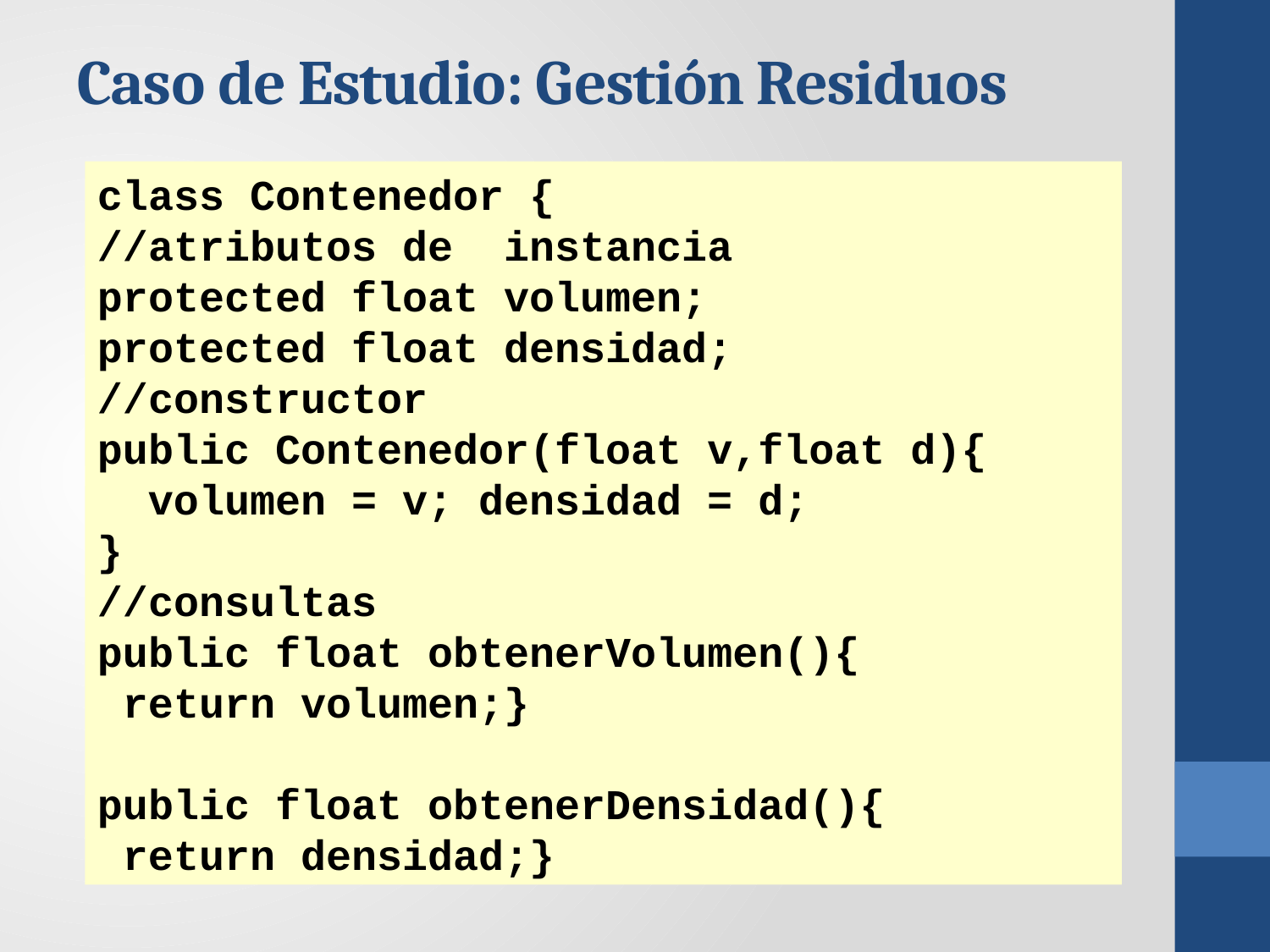

Caso de Estudio: Gestión Residuos
class Contenedor {
//atributos de  instancia
protected float volumen;
protected float densidad;
//constructor
public Contenedor(float v,float d){
  volumen = v; densidad = d;
}
//consultas
public float obtenerVolumen(){
 return volumen;}

public float obtenerDensidad(){
 return densidad;}